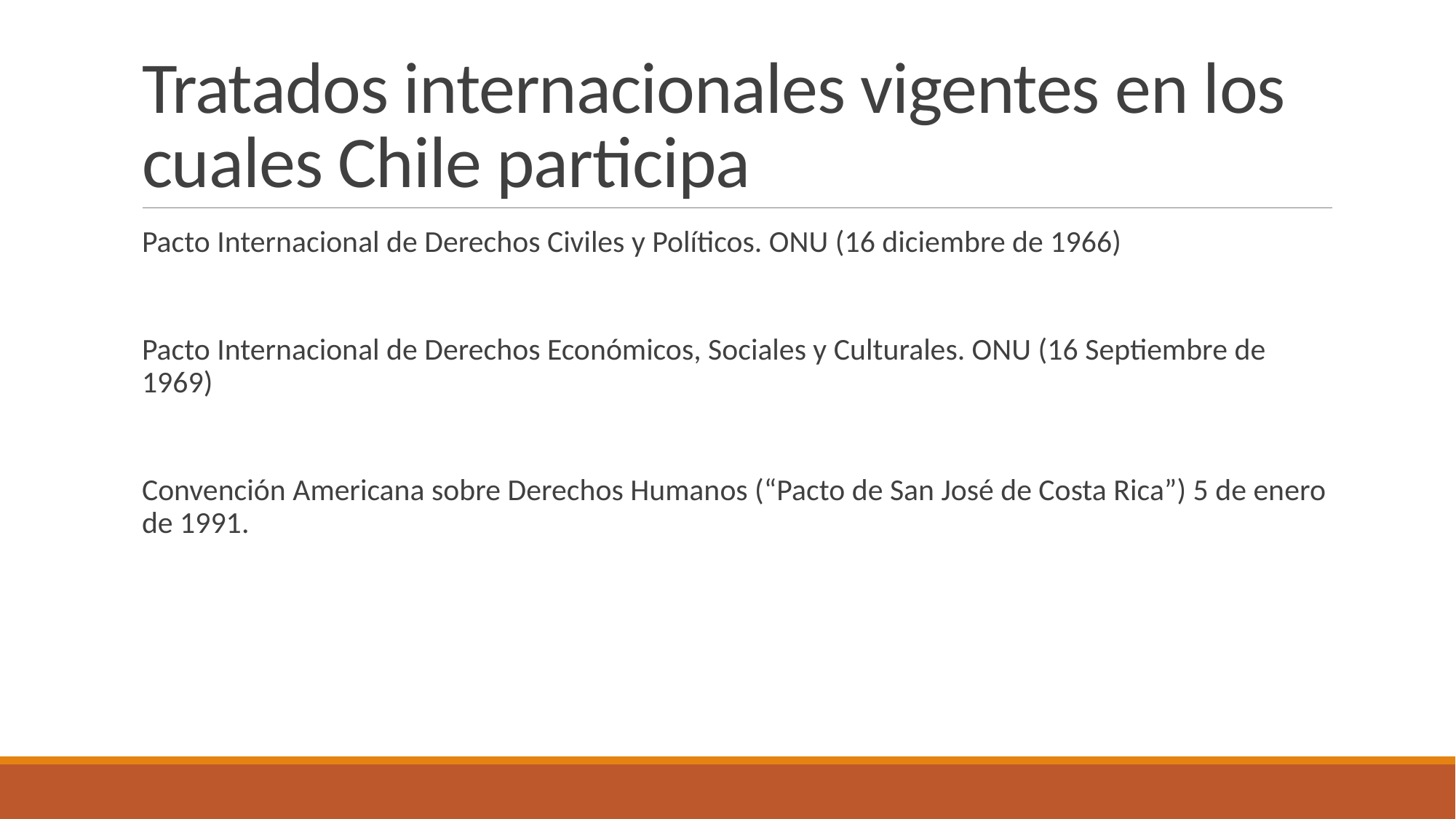

# Tratados internacionales vigentes en los cuales Chile participa
Pacto Internacional de Derechos Civiles y Políticos. ONU (16 diciembre de 1966)

Pacto Internacional de Derechos Económicos, Sociales y Culturales. ONU (16 Septiembre de 1969)

Convención Americana sobre Derechos Humanos (“Pacto de San José de Costa Rica”) 5 de enero de 1991.